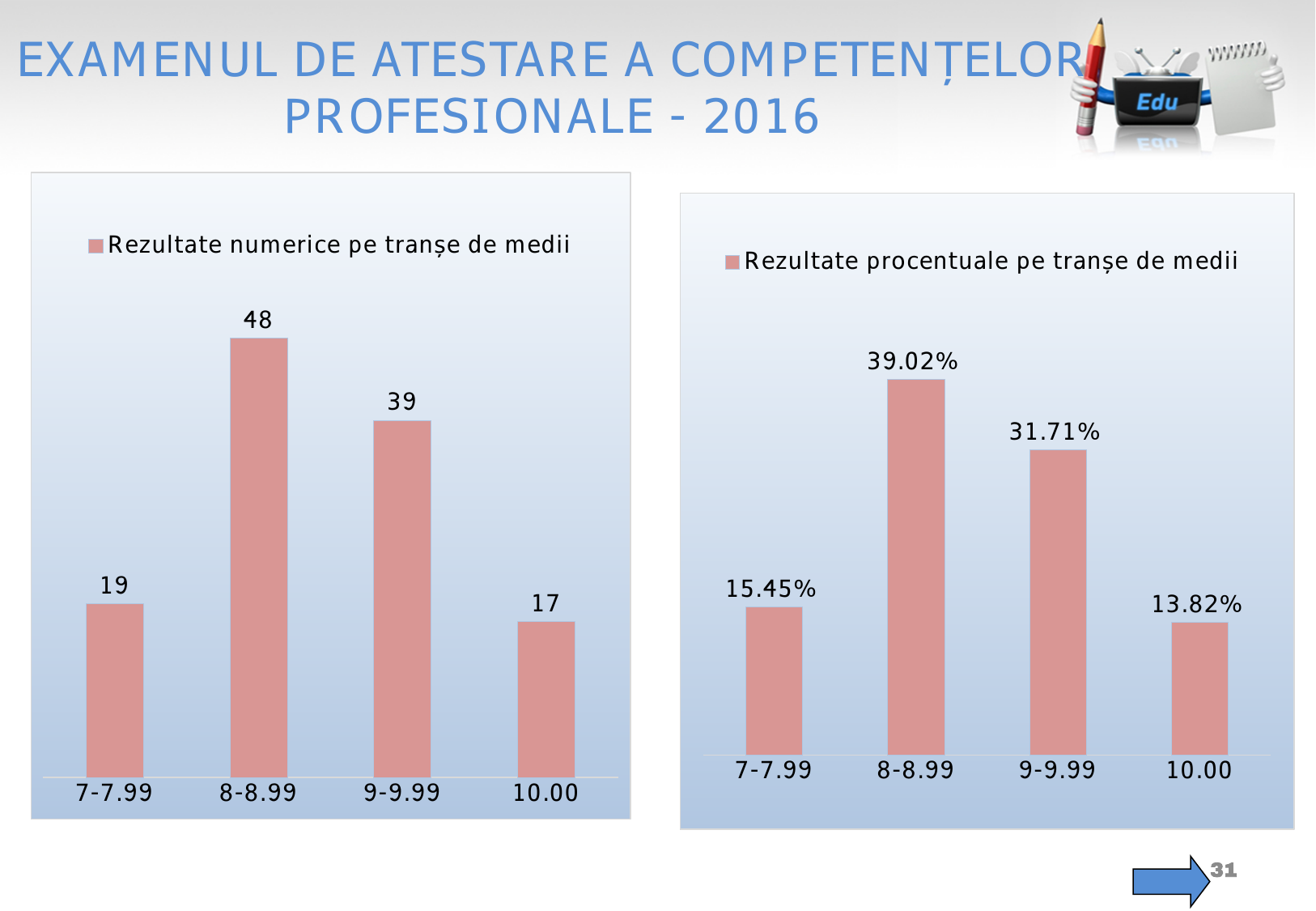

# EXAMENUL DE ATESTARE A COMPETENȚELOR PROFESIONALE - 2016

### Chart

| Category |  |
|---|---|
| 7-7.99 | 19.0 |
| 8-8.99 | 48.0 |
| 9-9.99 | 39.0 |
| 10.00 | 17.0 |

### Chart

| Category |  |
|---|---|
| 7-7.99 | 0.15447154471544716 |
| 8-8.99 | 0.3902439024390244 |
| 9-9.99 | 0.3170731707317073 |
| 10.00 | 0.13821138211382114 |
31